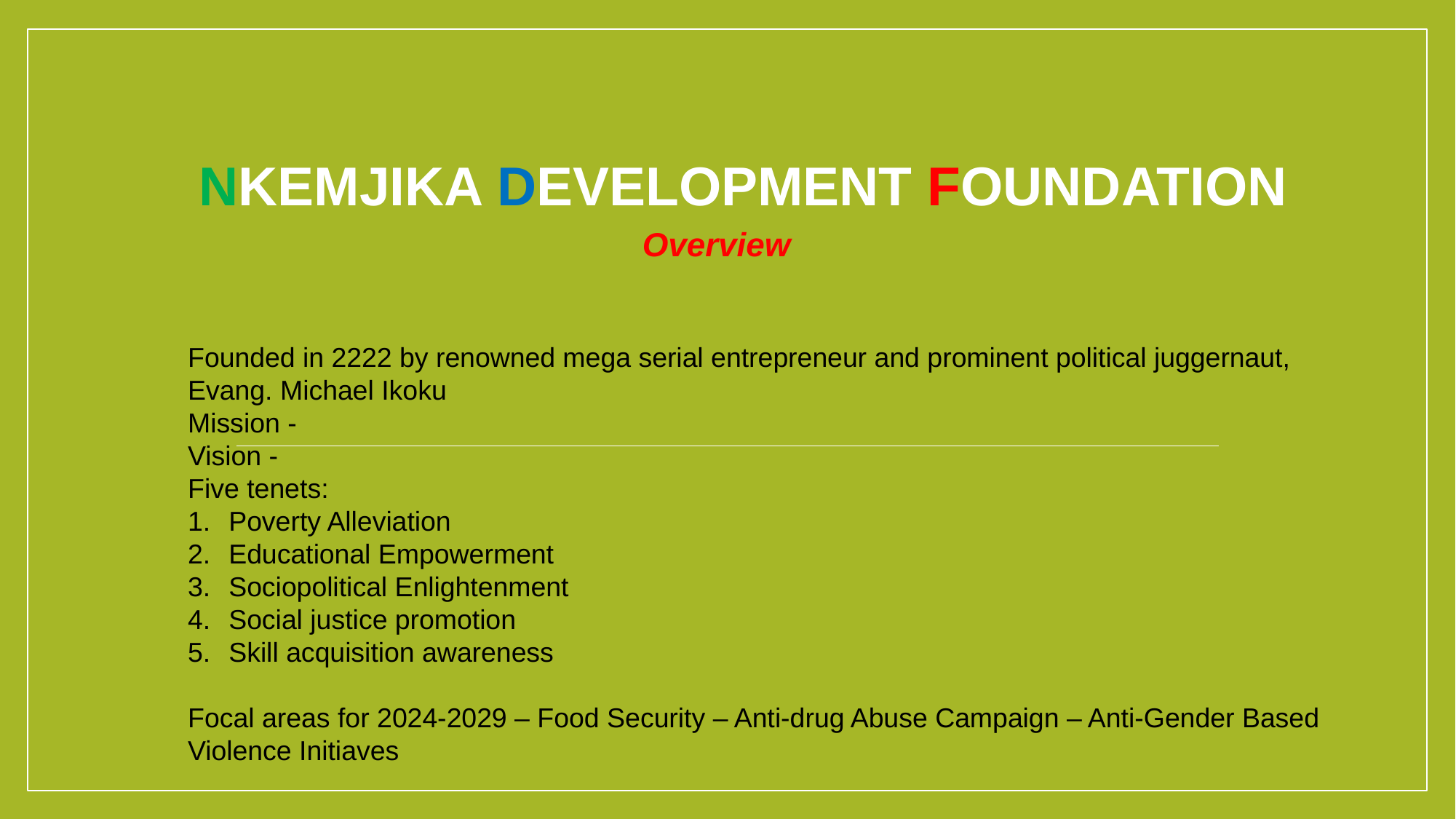

# Nkemjika development foundation
Overview
Founded in 2222 by renowned mega serial entrepreneur and prominent political juggernaut, Evang. Michael Ikoku
Mission -
Vision -
Five tenets:
Poverty Alleviation
Educational Empowerment
Sociopolitical Enlightenment
Social justice promotion
Skill acquisition awareness

Focal areas for 2024-2029 – Food Security – Anti-drug Abuse Campaign – Anti-Gender Based Violence Initiaves